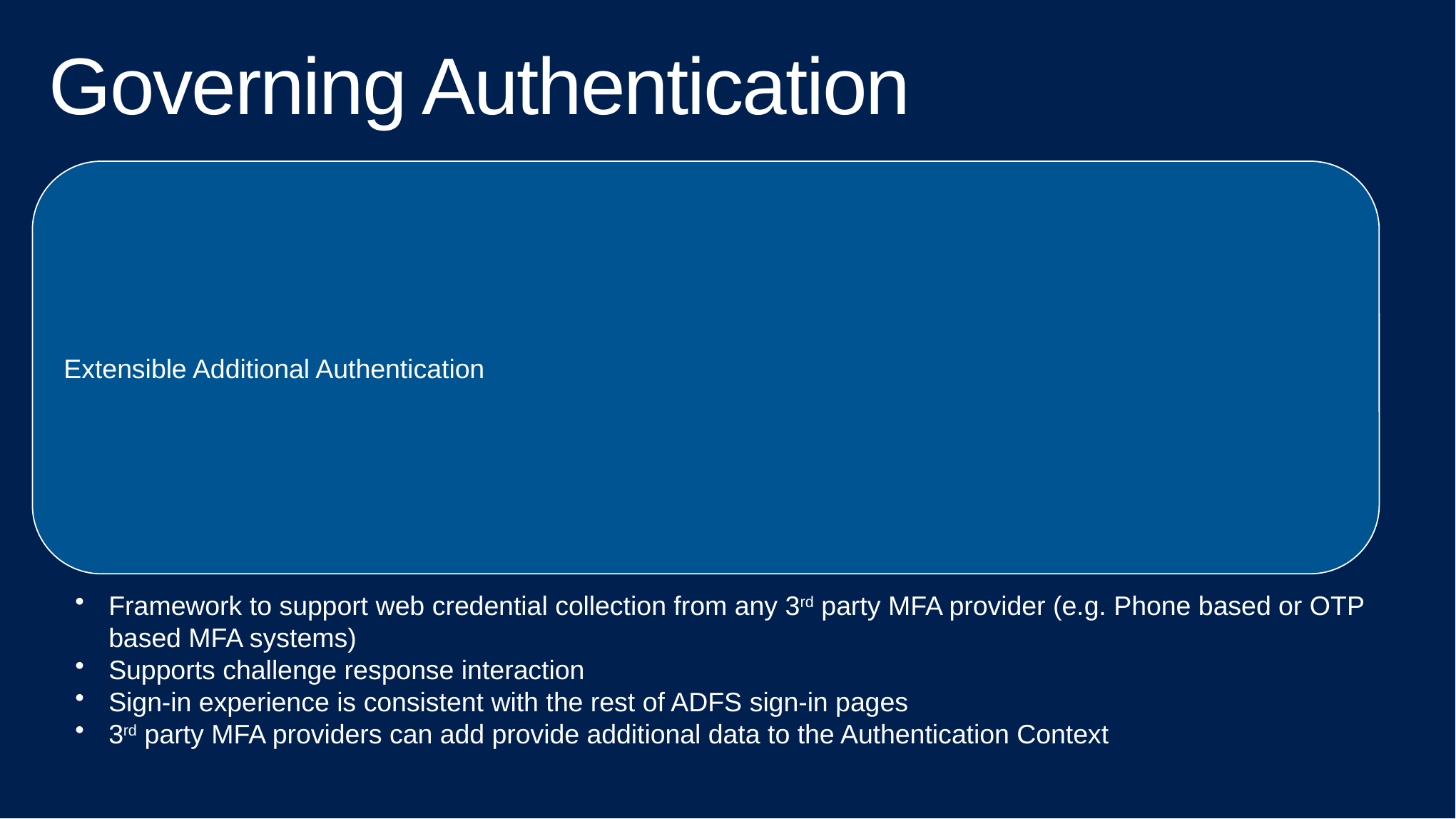

# Governing Authentication
Extensible Additional Authentication
Framework to support web credential collection from any 3rd party MFA provider (e.g. Phone based or OTP based MFA systems)
Supports challenge response interaction
Sign-in experience is consistent with the rest of ADFS sign-in pages
3rd party MFA providers can add provide additional data to the Authentication Context